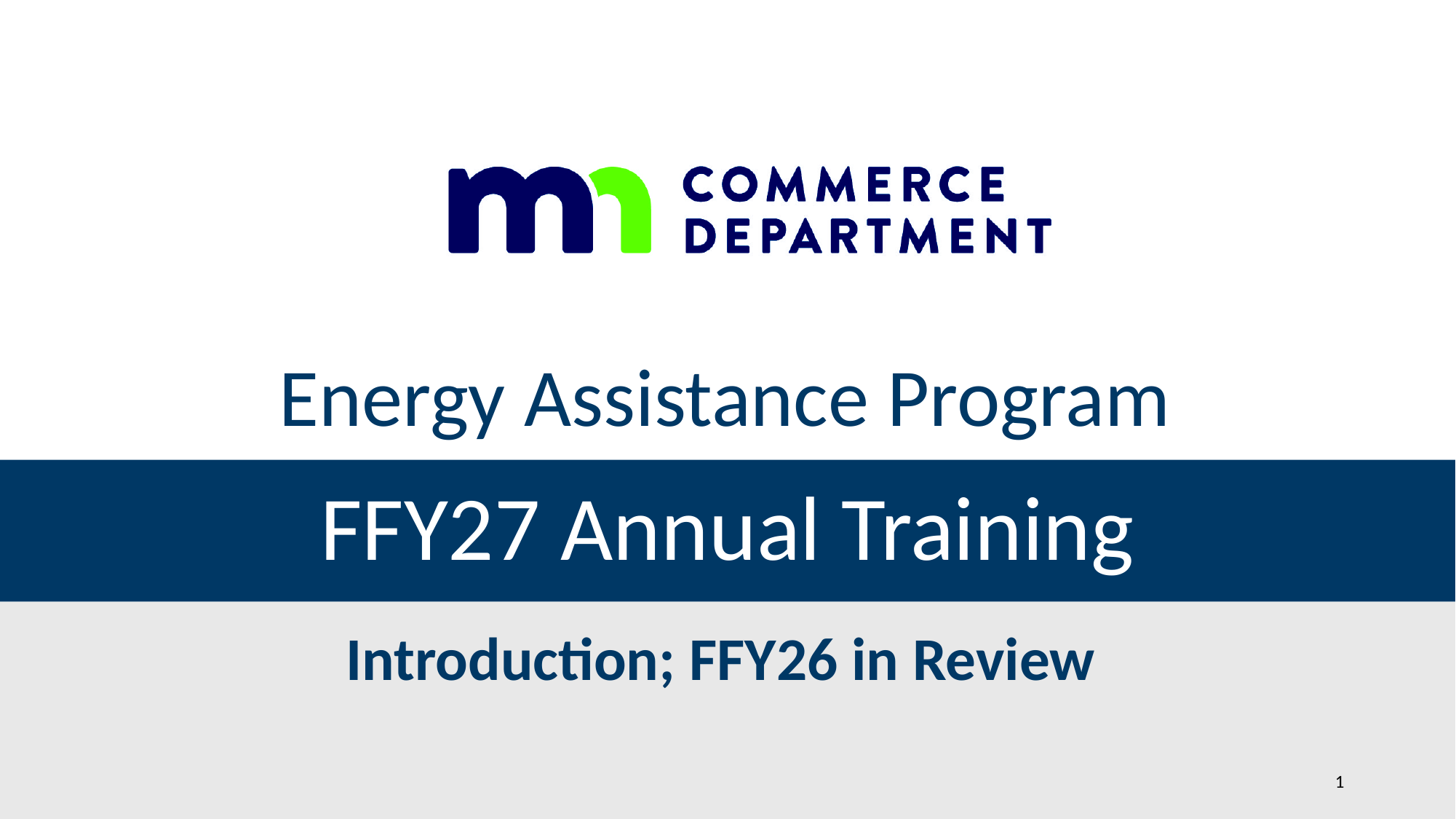

Energy Assistance Program
# FFY27 Annual Training
Introduction; FFY26 in Review

1